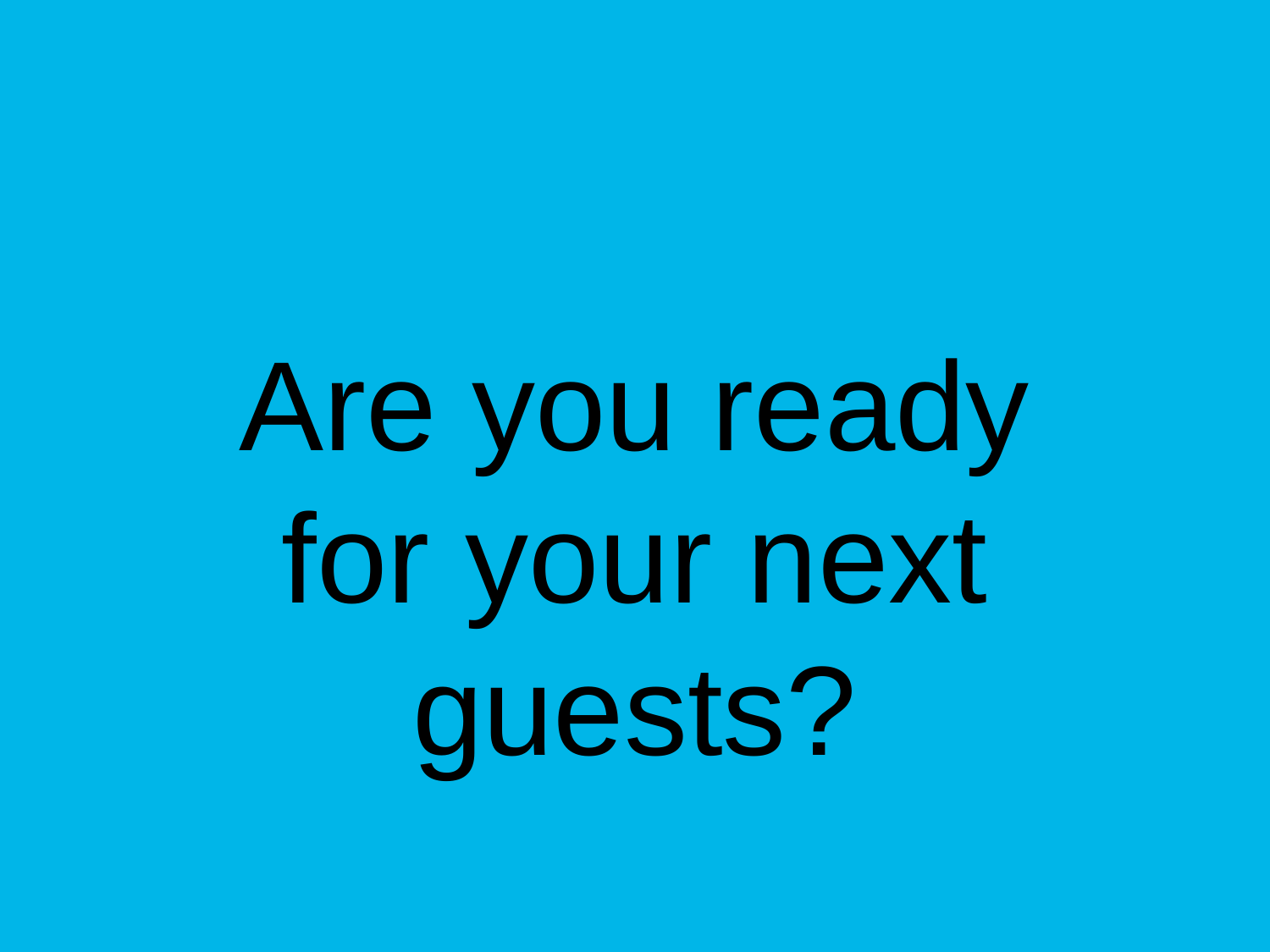

Are you ready for your next guests?